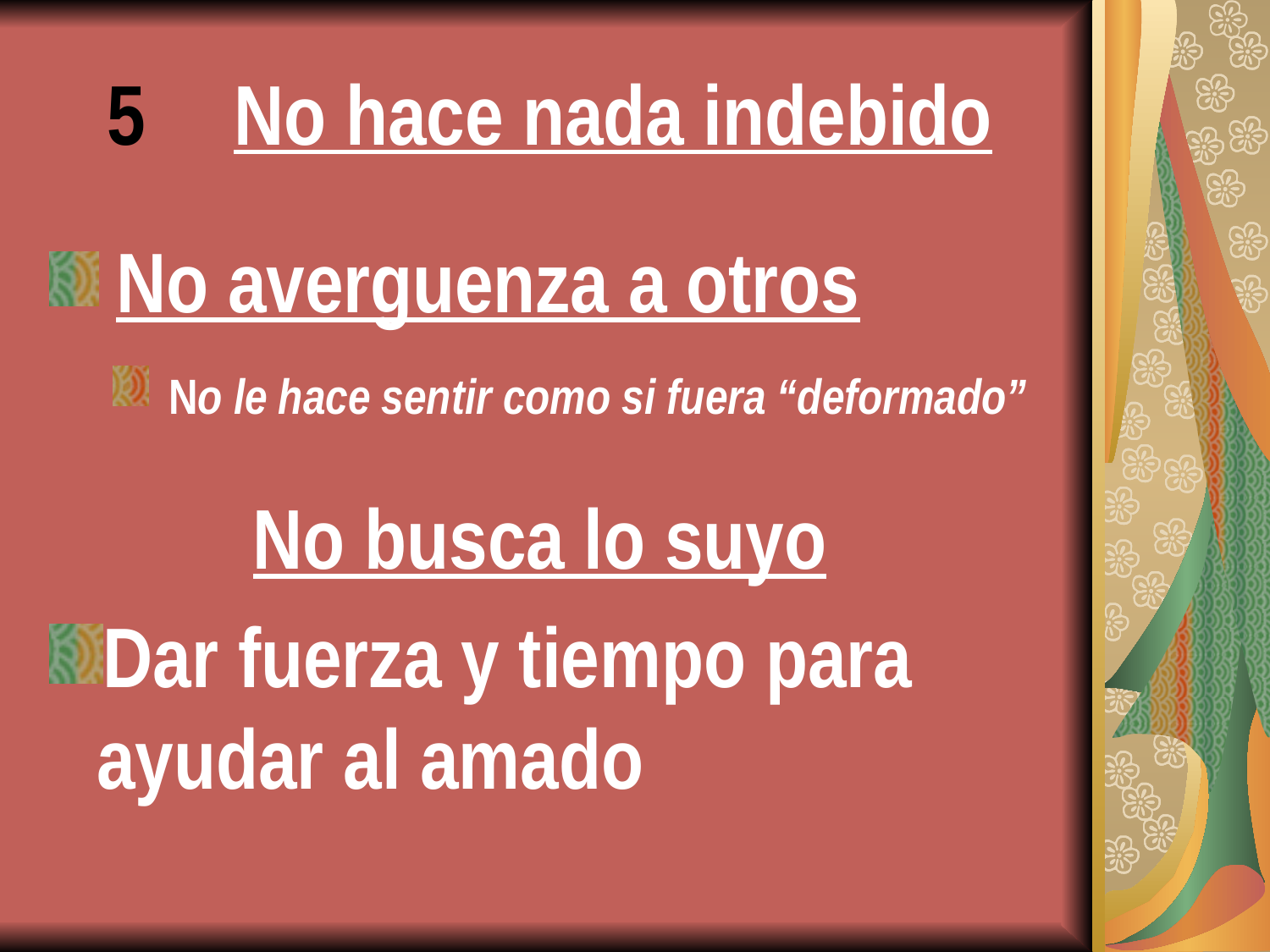

# 5  	No hace nada indebido
 No averguenza a otros
 No le hace sentir como si fuera “deformado”

No busca lo suyo
Dar fuerza y tiempo para ayudar al amado